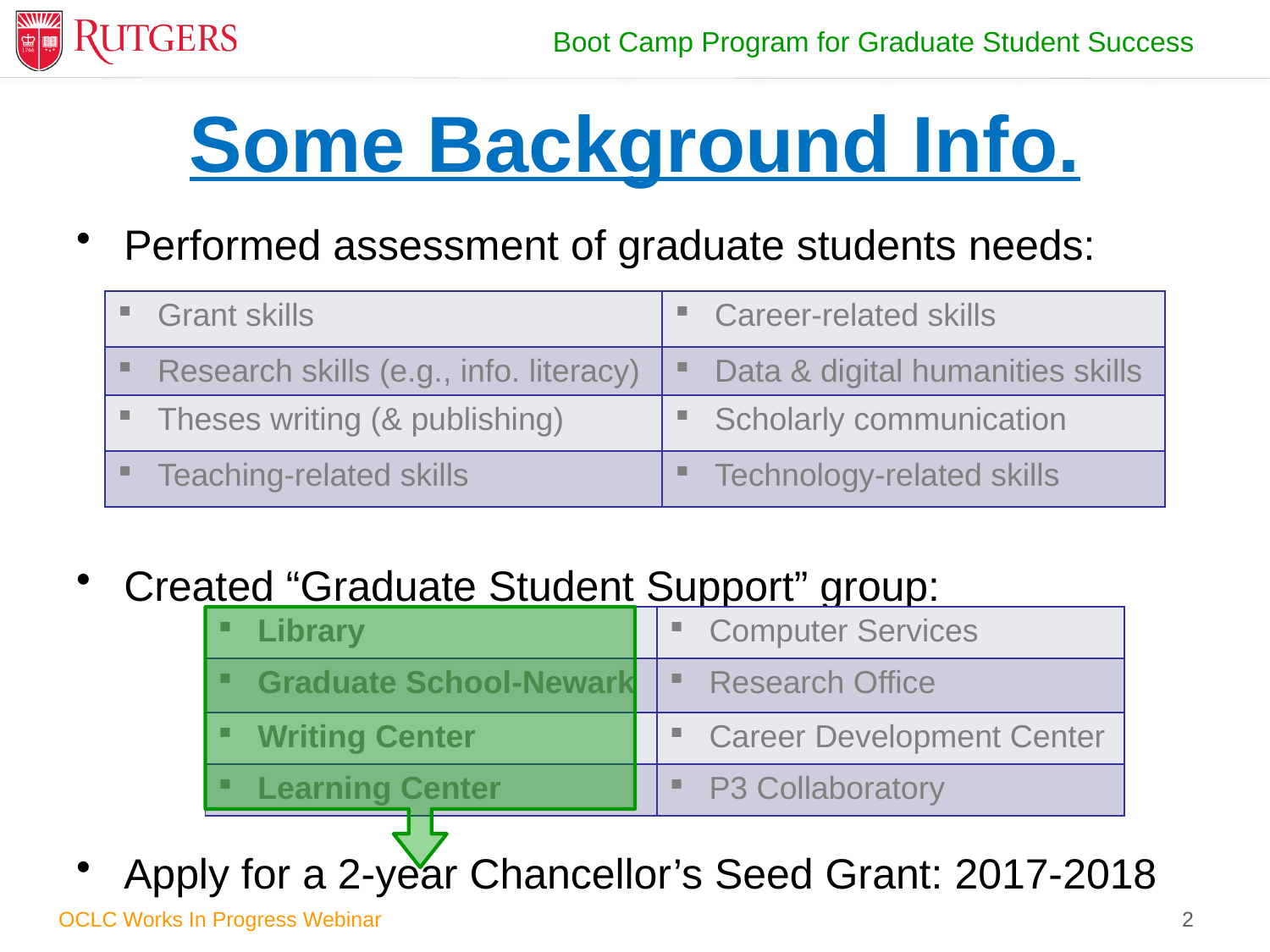

# Some Background Info.
Performed assessment of graduate students needs:

Created “Graduate Student Support” group:

Apply for a 2-year Chancellor’s Seed Grant: 2017-2018
| Grant skills | Career-related skills |
| --- | --- |
| Research skills (e.g., info. literacy) | Data & digital humanities skills |
| Theses writing (& publishing) | Scholarly communication |
| Teaching-related skills | Technology-related skills |

| Library | Computer Services |
| --- | --- |
| Graduate School-Newark | Research Office |
| Writing Center | Career Development Center |
| Learning Center | P3 Collaboratory |
2